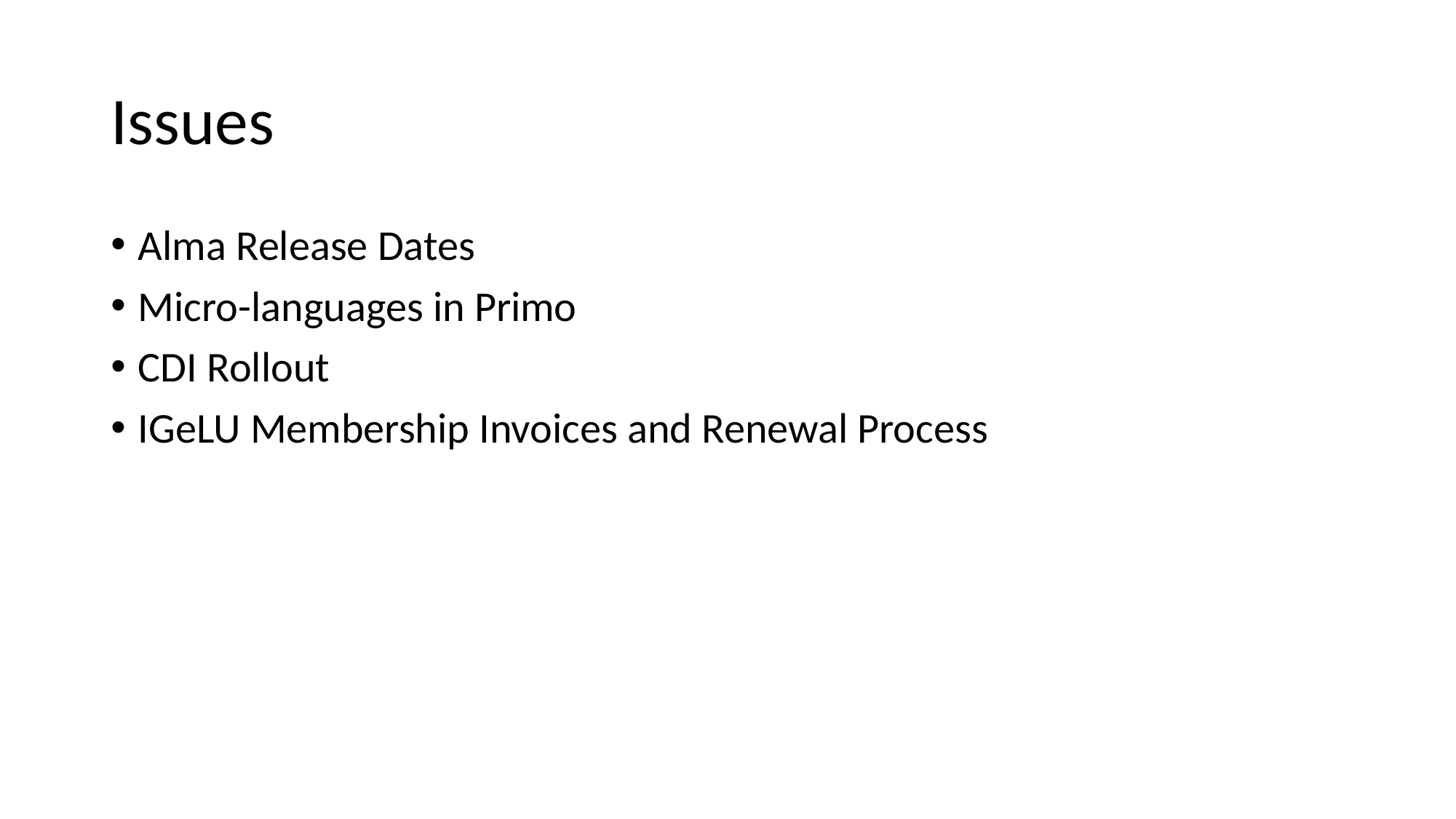

# Issues
Alma Release Dates
Micro-languages in Primo
CDI Rollout
IGeLU Membership Invoices and Renewal Process